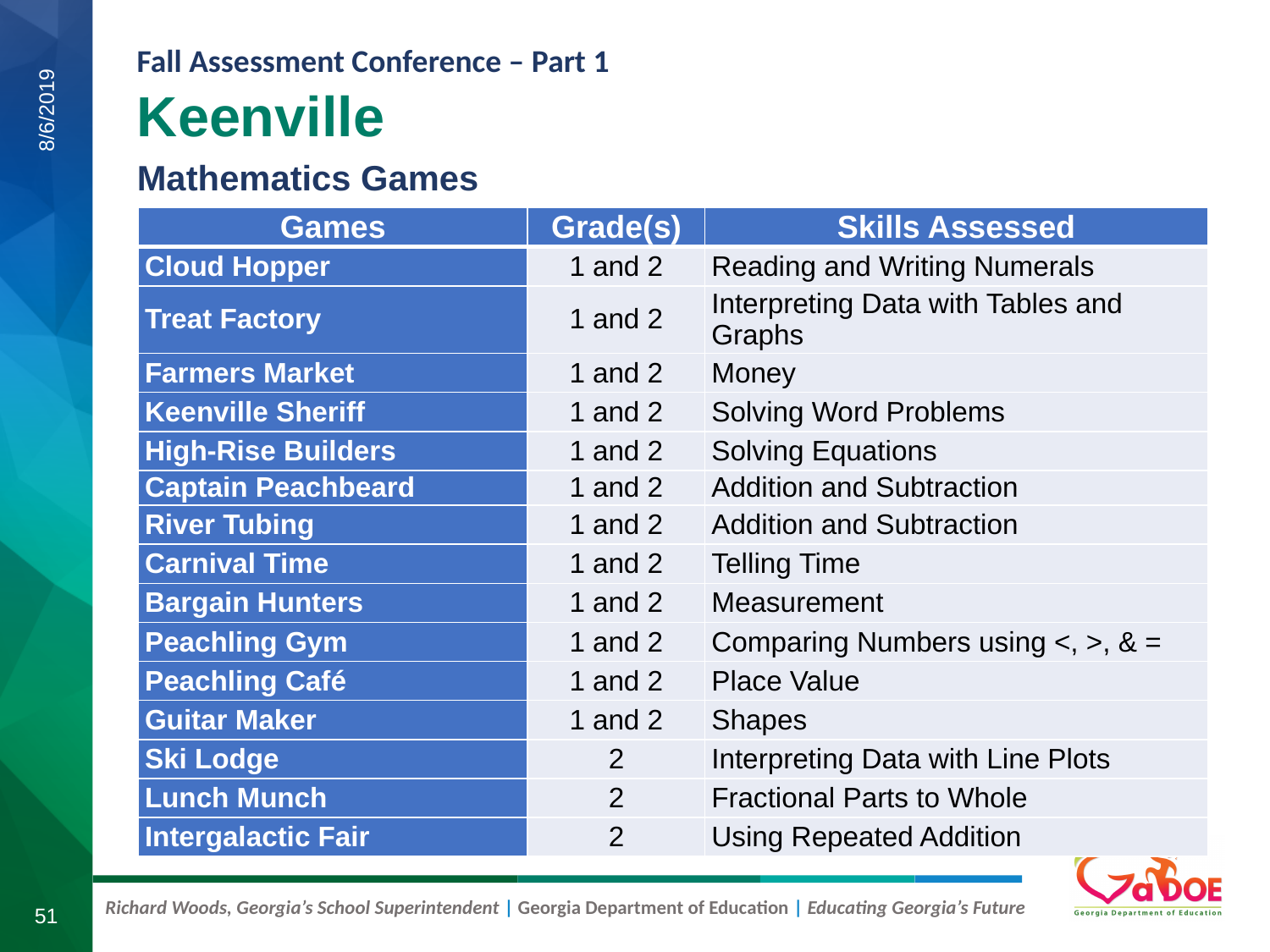

Keenville
Mathematics Games
8/6/2019
| Games | Grade(s) | Skills Assessed |
| --- | --- | --- |
| Cloud Hopper | 1 and 2 | Reading and Writing Numerals |
| Treat Factory | 1 and 2 | Interpreting Data with Tables and Graphs |
| Farmers Market | 1 and 2 | Money |
| Keenville Sheriff | 1 and 2 | Solving Word Problems |
| High-Rise Builders | 1 and 2 | Solving Equations |
| Captain Peachbeard | 1 and 2 | Addition and Subtraction |
| River Tubing | 1 and 2 | Addition and Subtraction |
| Carnival Time | 1 and 2 | Telling Time |
| Bargain Hunters | 1 and 2 | Measurement |
| Peachling Gym | 1 and 2 | Comparing Numbers using <, >, & = |
| Peachling Café | 1 and 2 | Place Value |
| Guitar Maker | 1 and 2 | Shapes |
| Ski Lodge | 2 | Interpreting Data with Line Plots |
| Lunch Munch | 2 | Fractional Parts to Whole |
| Intergalactic Fair | 2 | Using Repeated Addition |
51